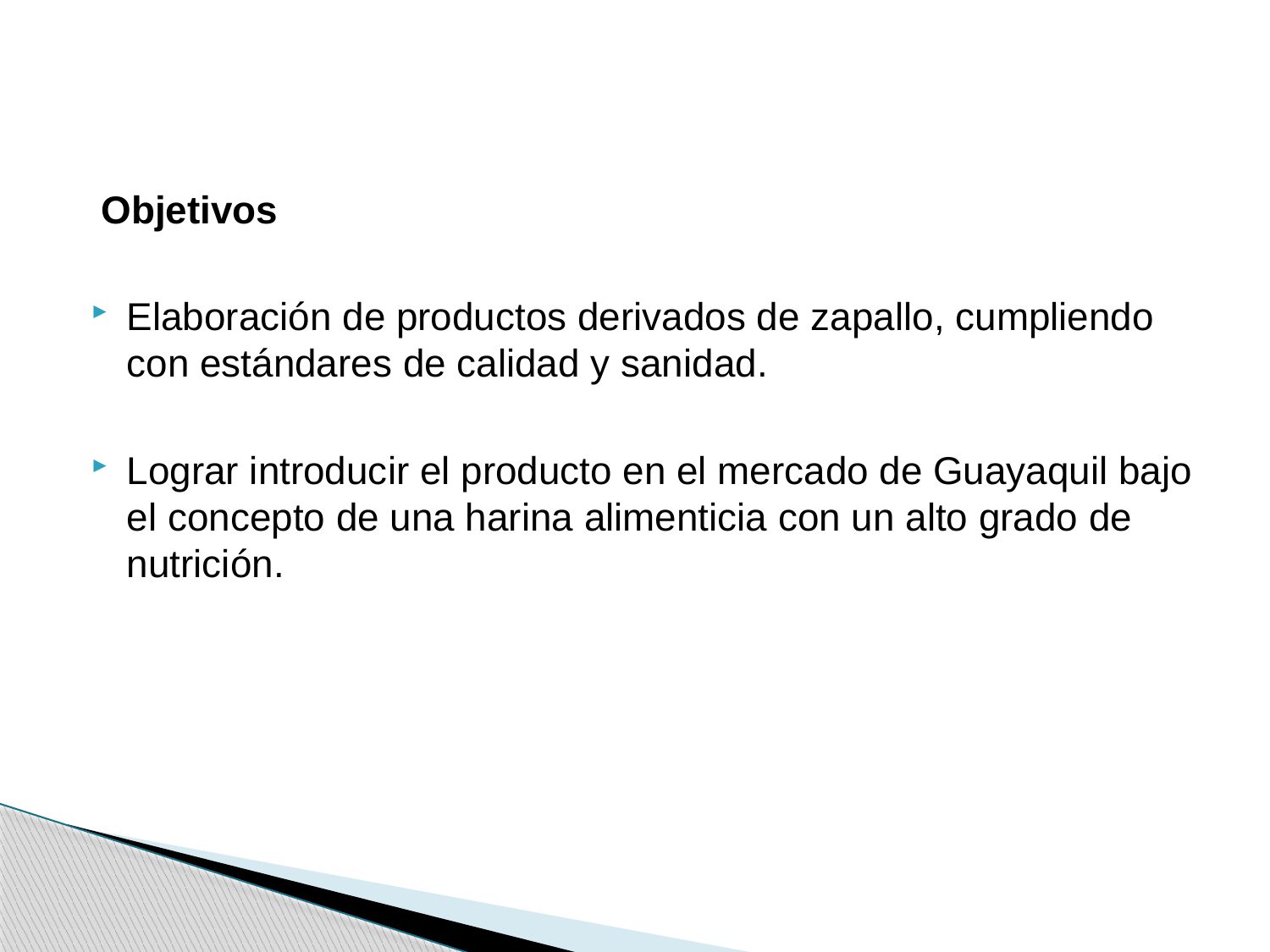

Objetivos

Elaboración de productos derivados de zapallo, cumpliendo con estándares de calidad y sanidad.

Lograr introducir el producto en el mercado de Guayaquil bajo el concepto de una harina alimenticia con un alto grado de nutrición.